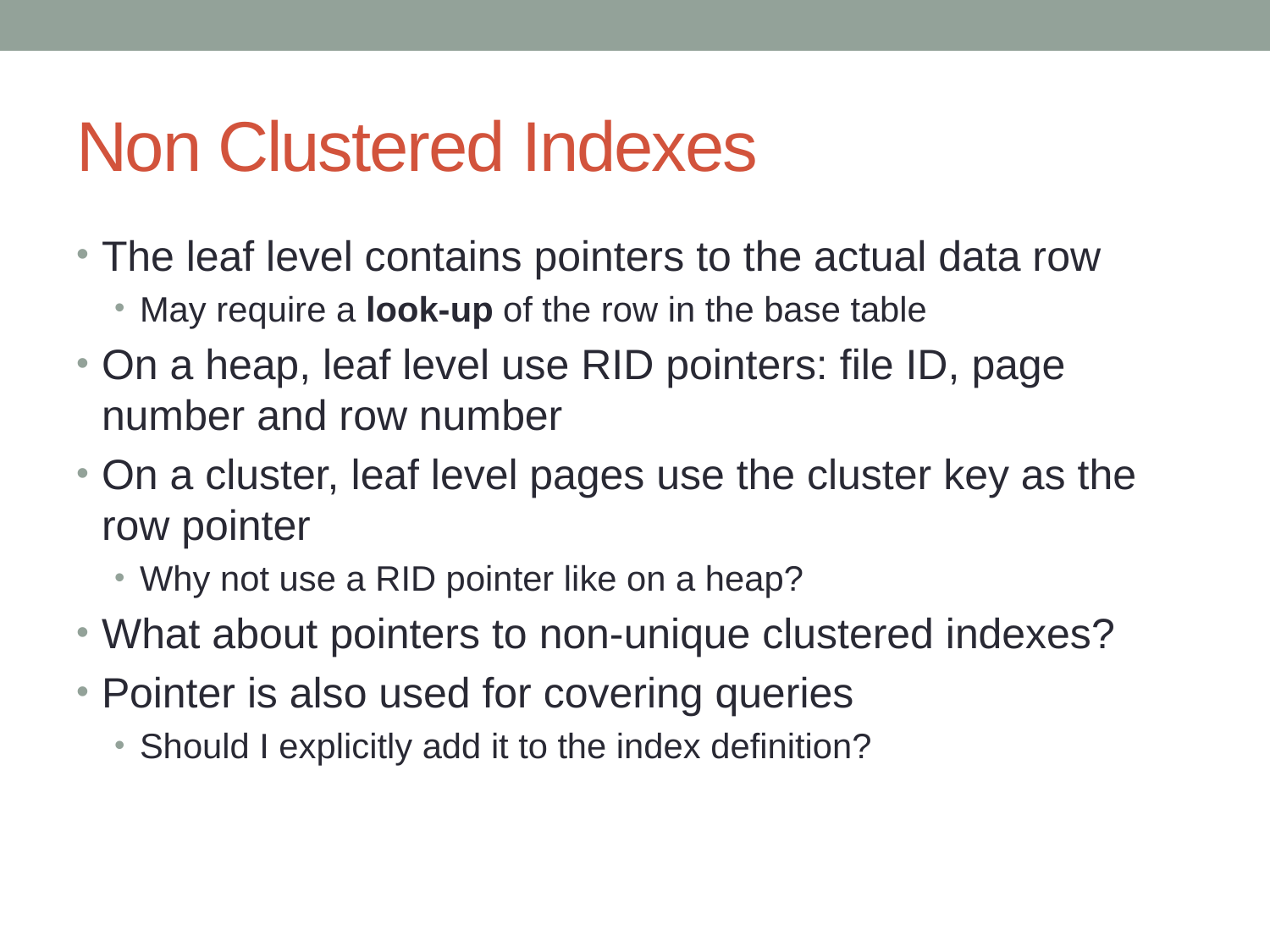

# Non Clustered Indexes
The leaf level contains pointers to the actual data row
May require a look-up of the row in the base table
On a heap, leaf level use RID pointers: file ID, page number and row number
On a cluster, leaf level pages use the cluster key as the row pointer
Why not use a RID pointer like on a heap?
What about pointers to non-unique clustered indexes?
Pointer is also used for covering queries
Should I explicitly add it to the index definition?